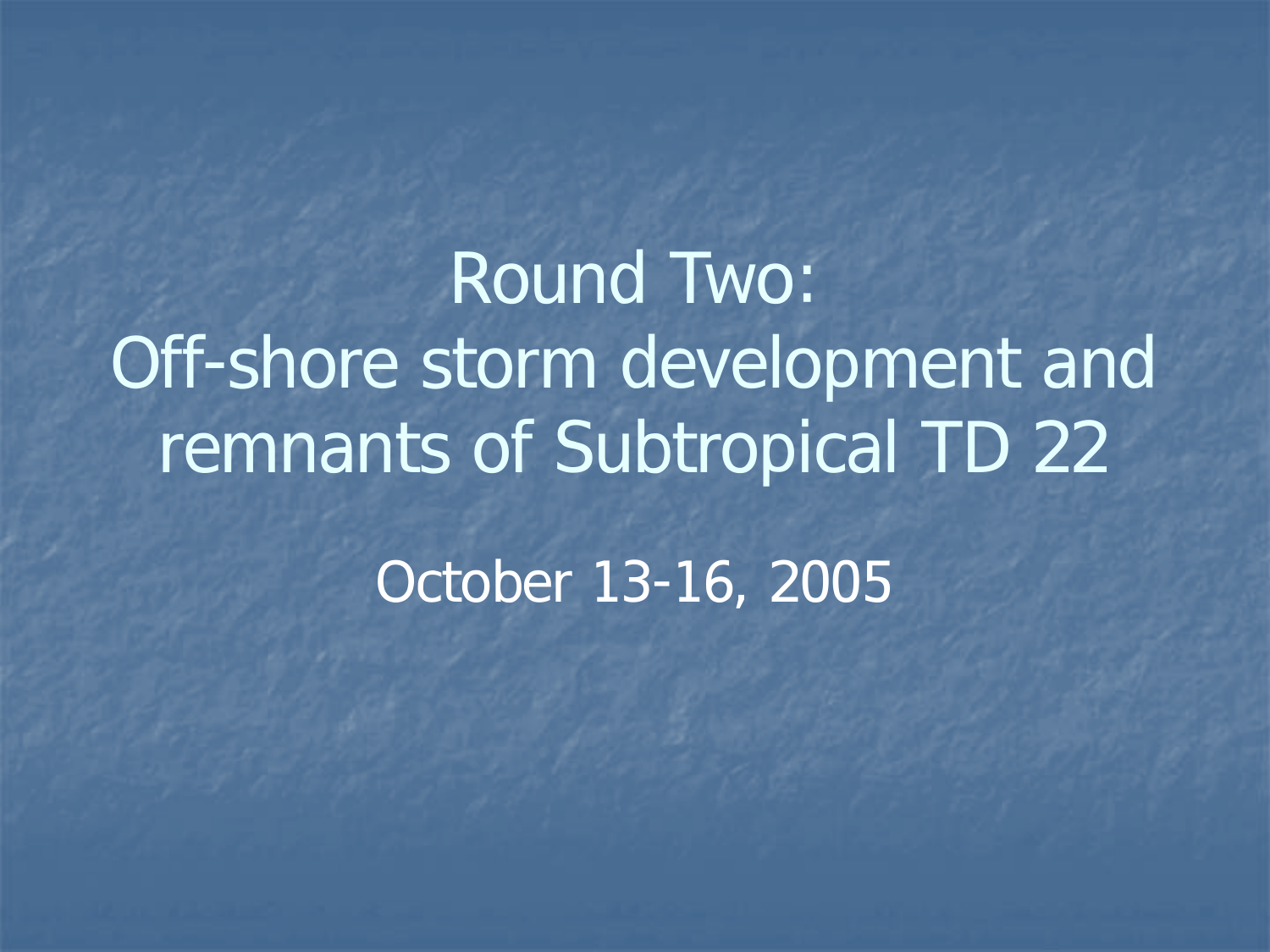

# Round Two: Off-shore storm development and remnants of Subtropical TD 22
October 13-16, 2005